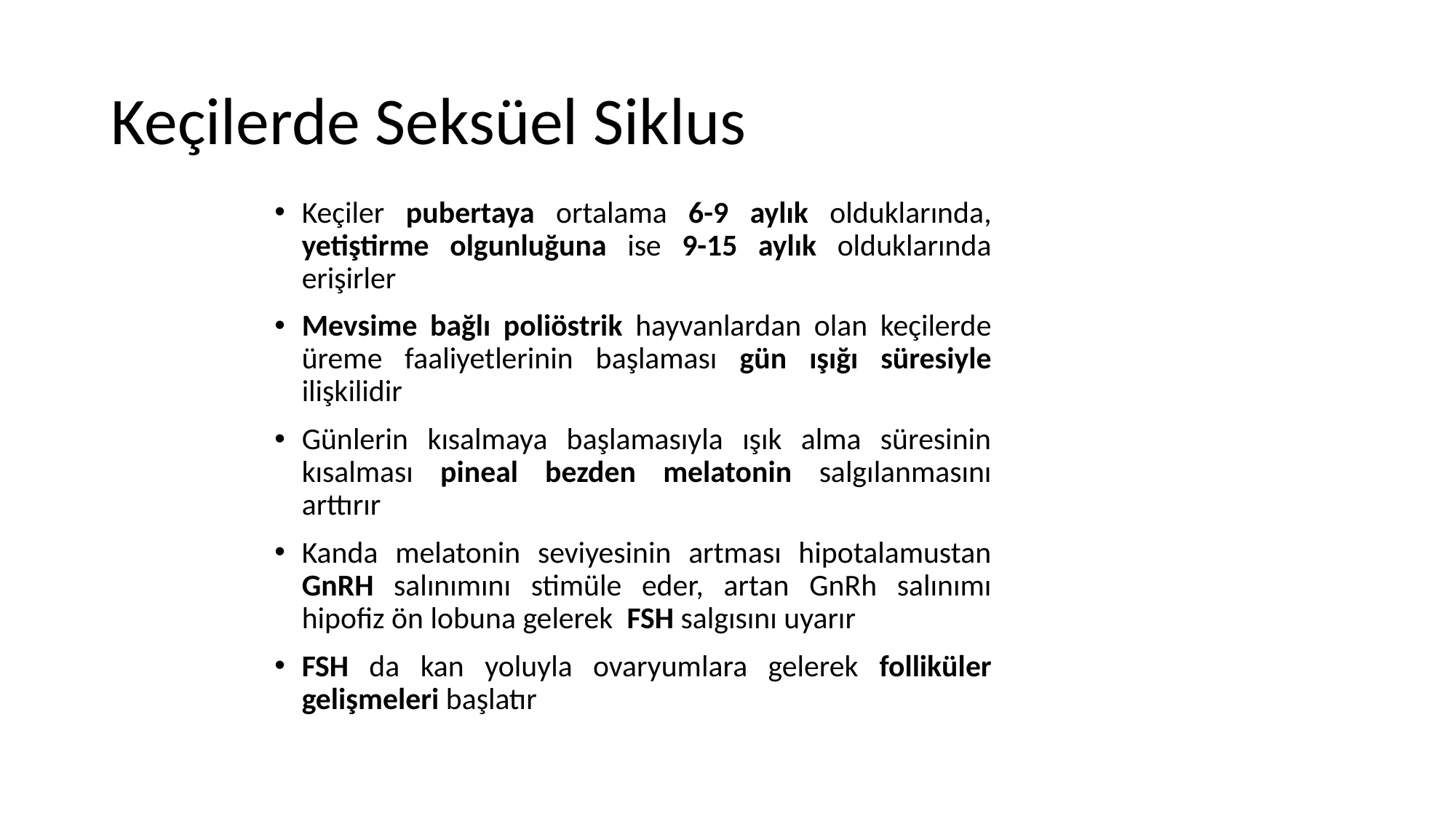

# Keçilerde Seksüel Siklus
Keçiler pubertaya ortalama 6-9 aylık olduklarında, yetiştirme olgunluğuna ise 9-15 aylık olduklarında erişirler
Mevsime bağlı poliöstrik hayvanlardan olan keçilerde üreme faaliyetlerinin başlaması gün ışığı süresiyle ilişkilidir
Günlerin kısalmaya başlamasıyla ışık alma süresinin kısalması pineal bezden melatonin salgılanmasını arttırır
Kanda melatonin seviyesinin artması hipotalamustan GnRH salınımını stimüle eder, artan GnRh salınımı hipofiz ön lobuna gelerek  FSH salgısını uyarır
FSH da kan yoluyla ovaryumlara gelerek folliküler gelişmeleri başlatır